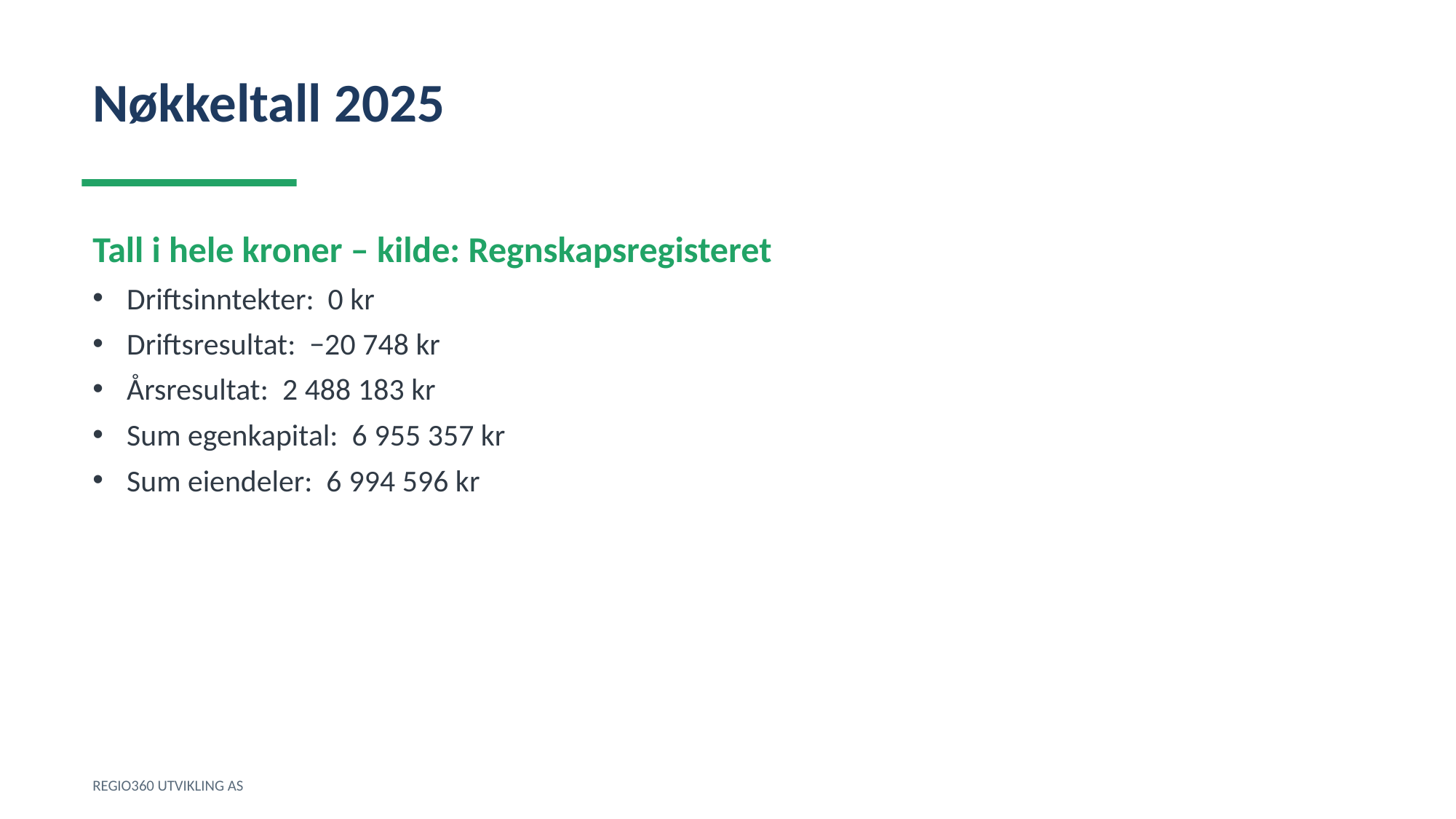

Nøkkeltall 2025

Tall i hele kroner – kilde: Regnskapsregisteret
Driftsinntekter:  0 kr
Driftsresultat:  −20 748 kr
Årsresultat:  2 488 183 kr
Sum egenkapital:  6 955 357 kr
Sum eiendeler:  6 994 596 kr
REGIO360 UTVIKLING AS